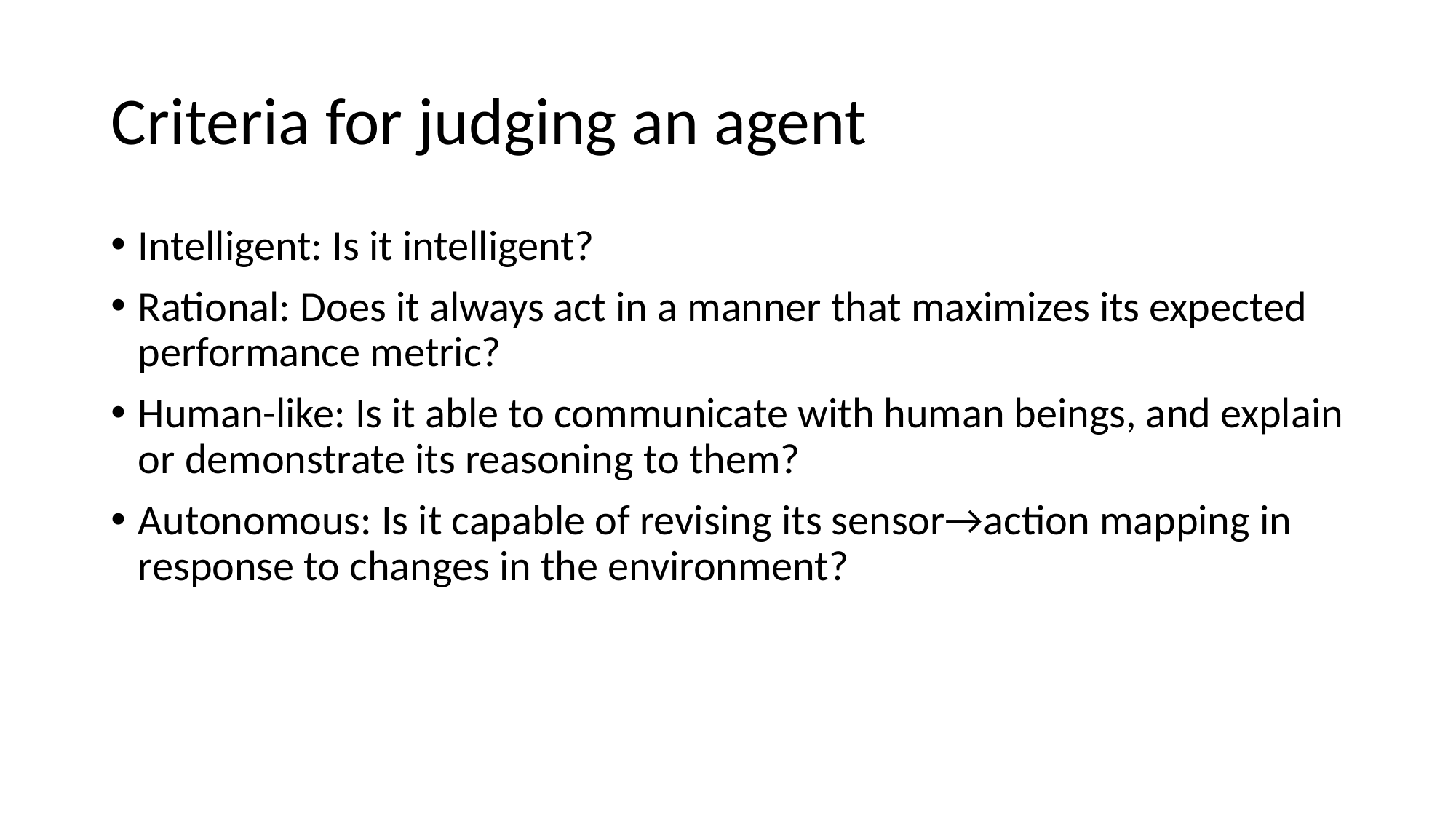

# Criteria for judging an agent
Intelligent: Is it intelligent?
Rational: Does it always act in a manner that maximizes its expected performance metric?
Human-like: Is it able to communicate with human beings, and explain or demonstrate its reasoning to them?
Autonomous: Is it capable of revising its sensor→action mapping in response to changes in the environment?